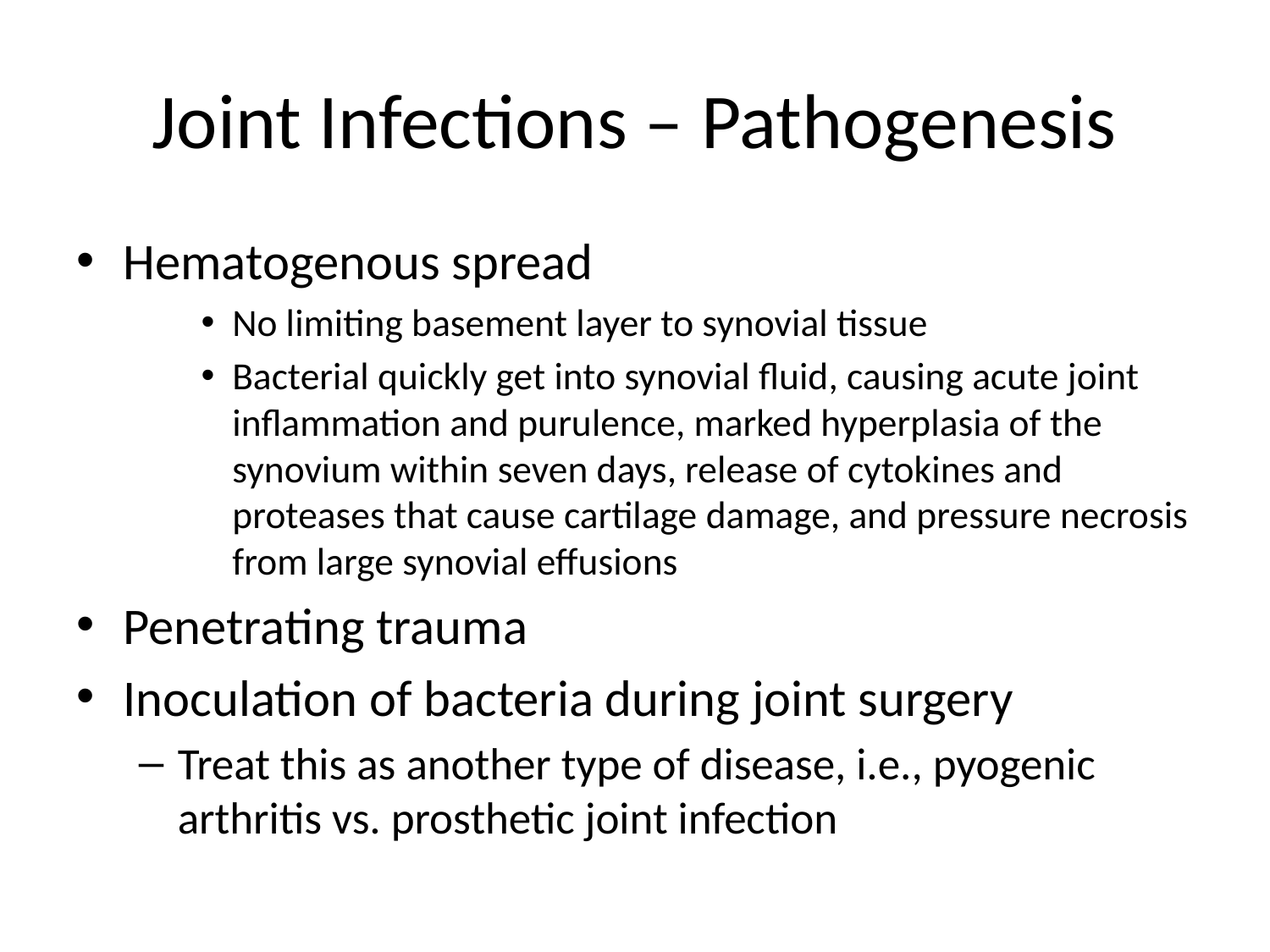

# Joint Infections – Pathogenesis
Hematogenous spread
No limiting basement layer to synovial tissue
Bacterial quickly get into synovial fluid, causing acute joint inflammation and purulence, marked hyperplasia of the synovium within seven days, release of cytokines and proteases that cause cartilage damage, and pressure necrosis from large synovial effusions
Penetrating trauma
Inoculation of bacteria during joint surgery
Treat this as another type of disease, i.e., pyogenic arthritis vs. prosthetic joint infection